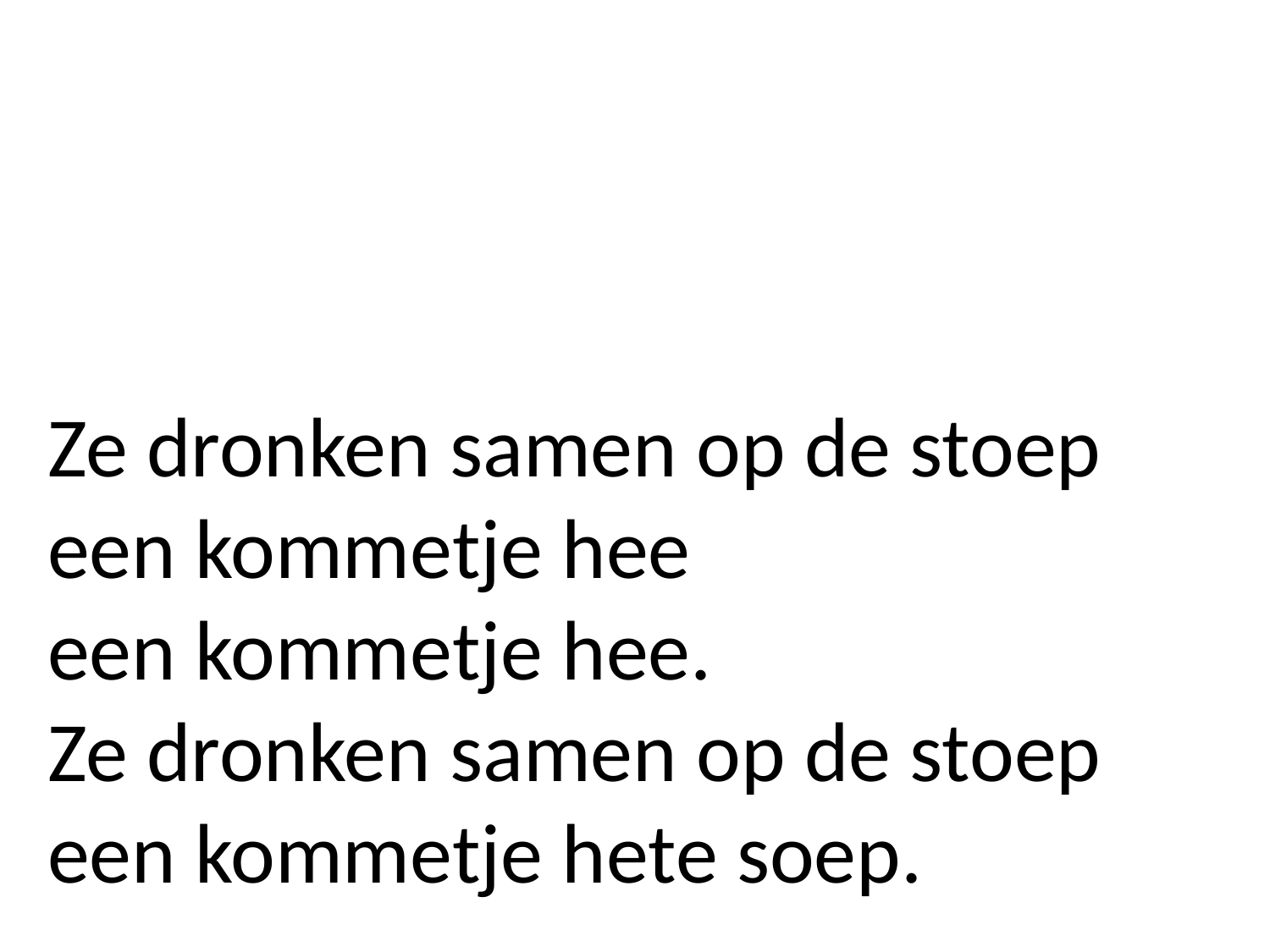

Ze dronken samen op de stoep
een kommetje hee
een kommetje hee.
Ze dronken samen op de stoep
een kommetje hete soep.